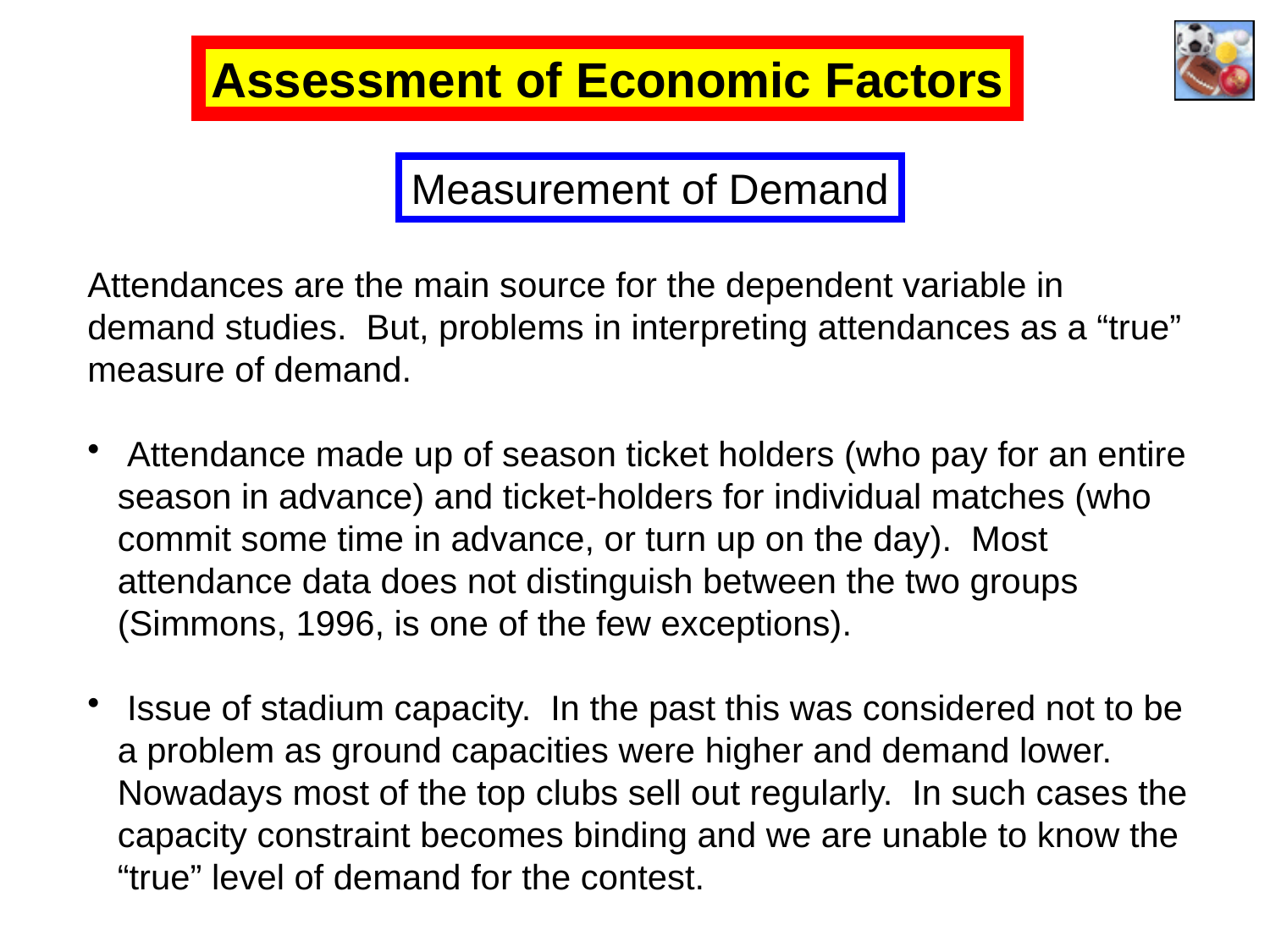

Assessment of Economic Factors
Measurement of Demand
Attendances are the main source for the dependent variable in demand studies.  But, problems in interpreting attendances as a “true” measure of demand.

 Attendance made up of season ticket holders (who pay for an entire season in advance) and ticket-holders for individual matches (who commit some time in advance, or turn up on the day).  Most attendance data does not distinguish between the two groups (Simmons, 1996, is one of the few exceptions).

 Issue of stadium capacity.  In the past this was considered not to be a problem as ground capacities were higher and demand lower.  Nowadays most of the top clubs sell out regularly.  In such cases the capacity constraint becomes binding and we are unable to know the “true” level of demand for the contest.